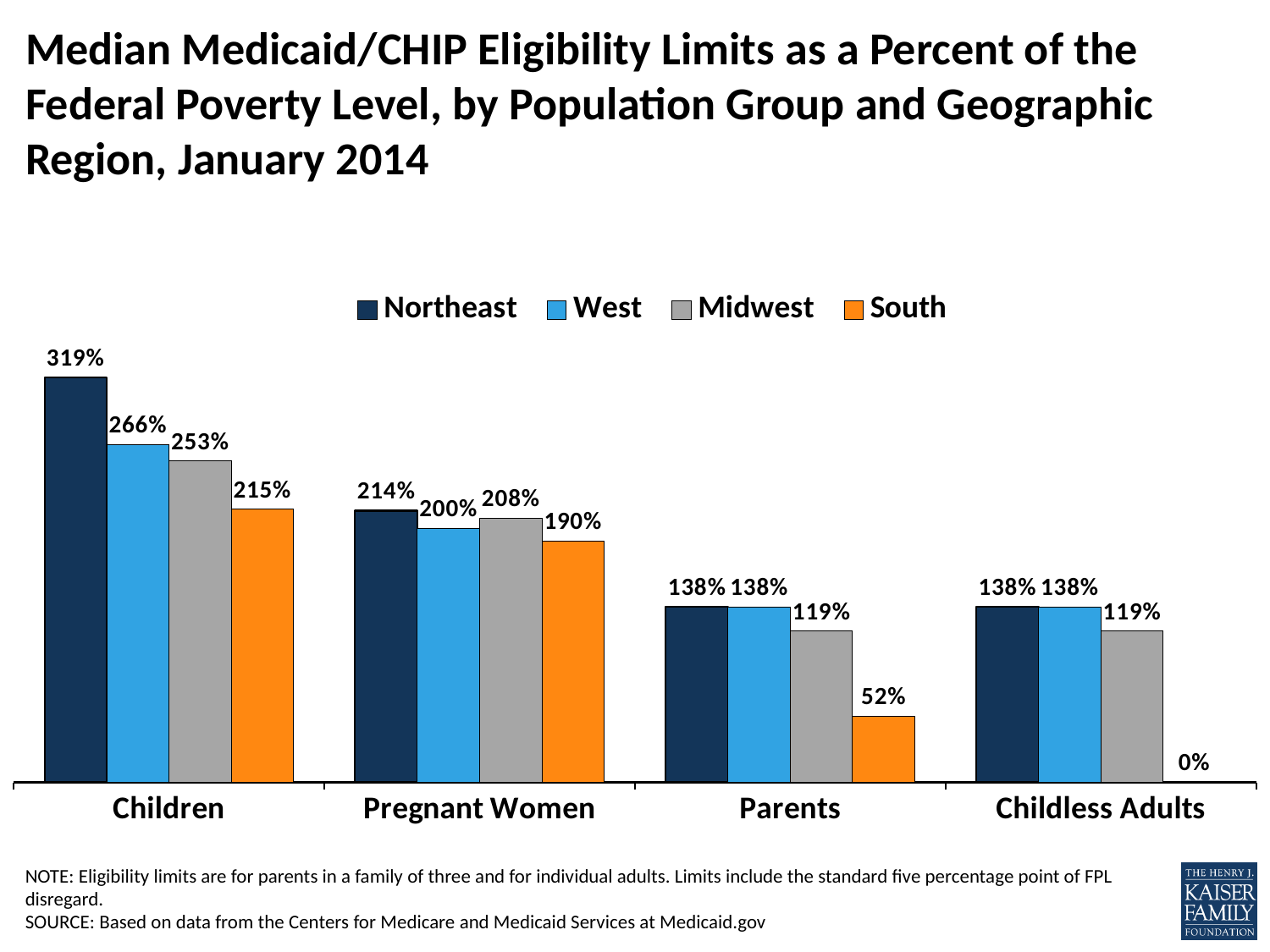

# Median Medicaid/CHIP Eligibility Limits as a Percent of the Federal Poverty Level, by Population Group and Geographic Region, January 2014

### Chart

| Category | Northeast | West | Midwest | South |
|---|---|---|---|---|
| Children | 3.19 | 2.66 | 2.53 | 2.15 |
| Pregnant Women | 2.14 | 2.0 | 2.08 | 1.9 |
| Parents | 1.38 | 1.38 | 1.19 | 0.52 |
| Childless Adults | 1.38 | 1.38 | 1.19 | 0.0 |
NOTE: Eligibility limits are for parents in a family of three and for individual adults. Limits include the standard five percentage point of FPL disregard.
SOURCE: Based on data from the Centers for Medicare and Medicaid Services at Medicaid.gov